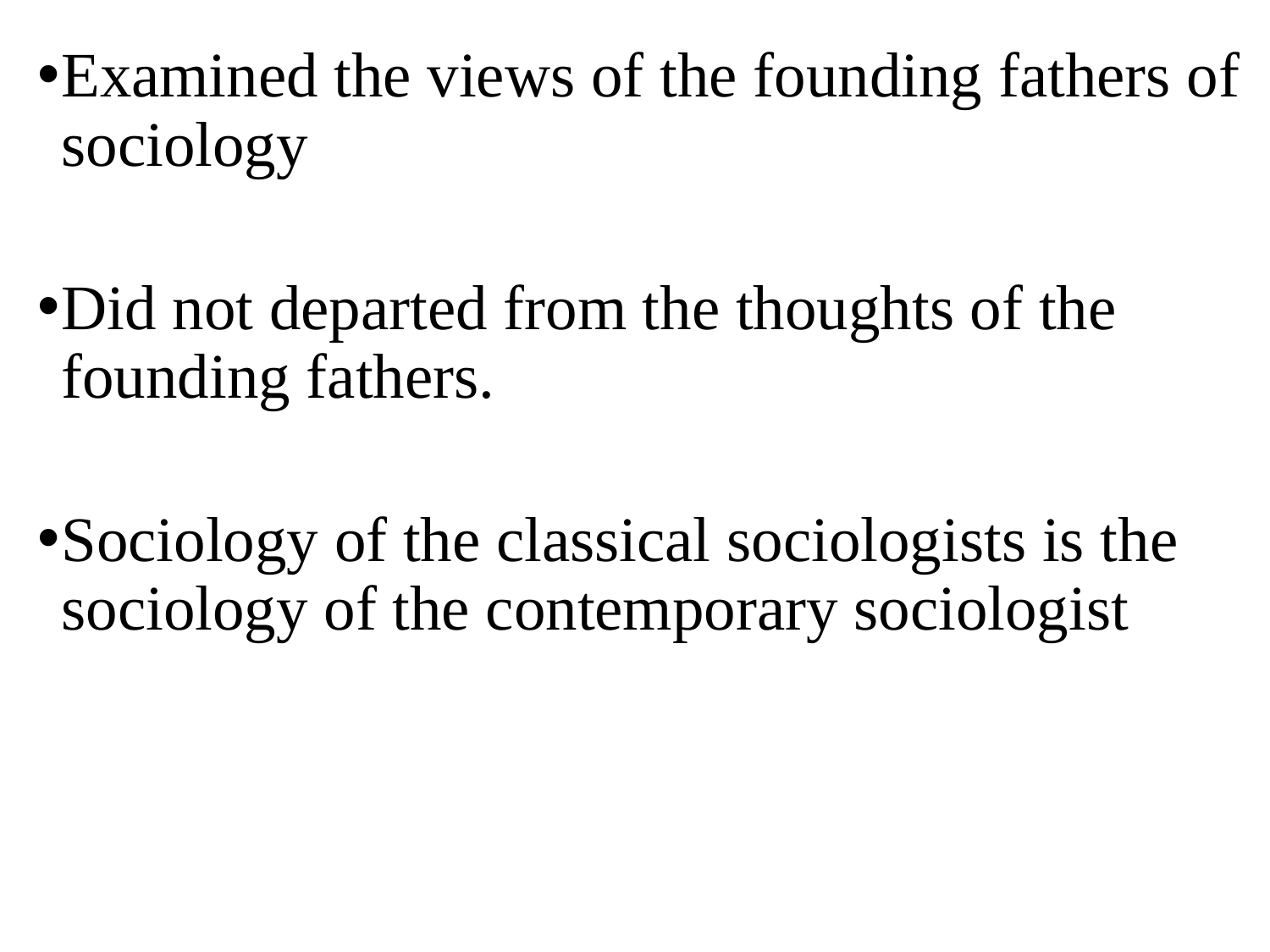

Examined the views of the founding fathers of sociology

Did not departed from the thoughts of the founding fathers.

Sociology of the classical sociologists is the sociology of the contemporary sociologist